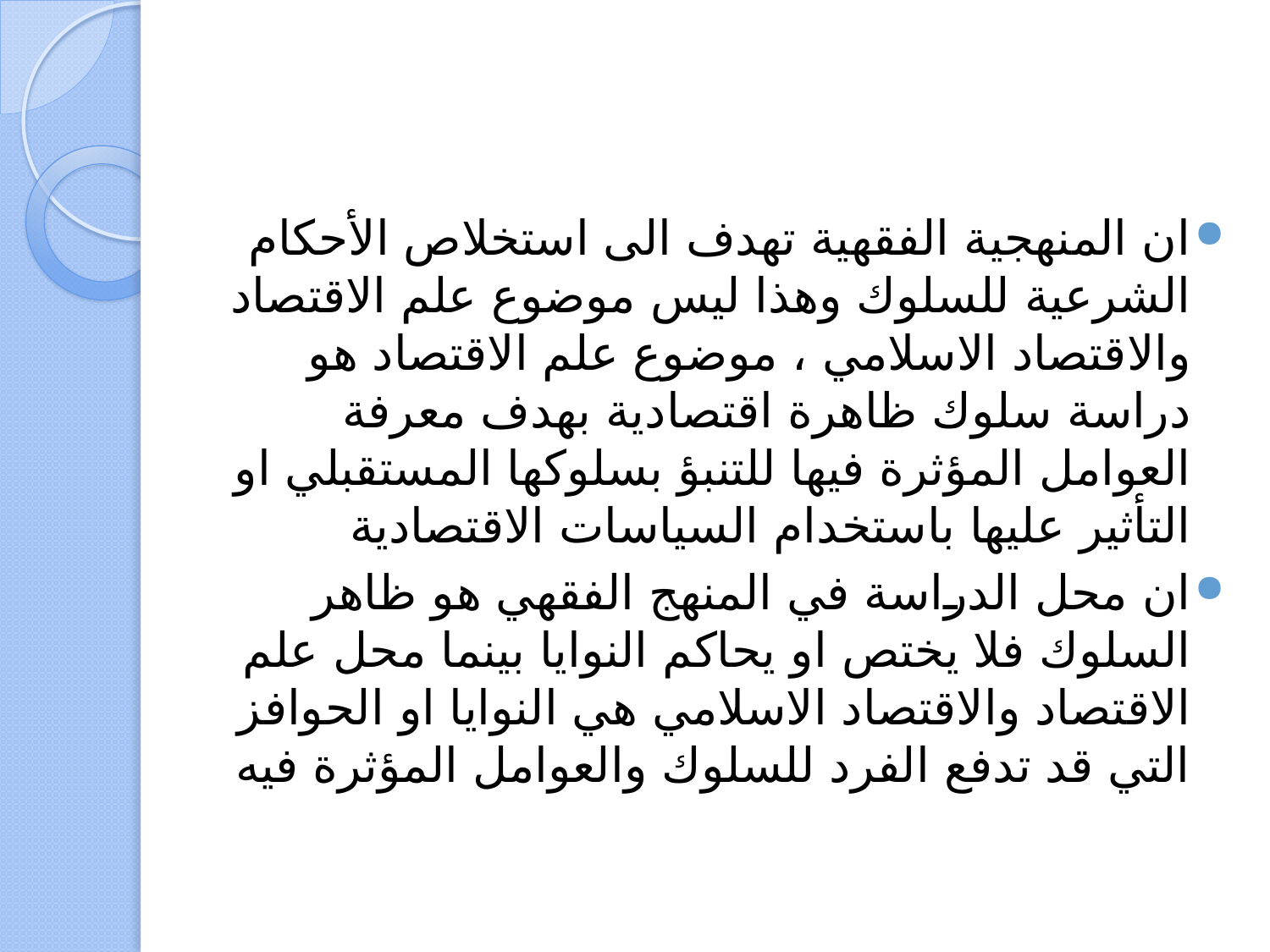

#
ان المنهجية الفقهية تهدف الى استخلاص الأحكام الشرعية للسلوك وهذا ليس موضوع علم الاقتصاد والاقتصاد الاسلامي ، موضوع علم الاقتصاد هو دراسة سلوك ظاهرة اقتصادية بهدف معرفة العوامل المؤثرة فيها للتنبؤ بسلوكها المستقبلي او التأثير عليها باستخدام السياسات الاقتصادية
ان محل الدراسة في المنهج الفقهي هو ظاهر السلوك فلا يختص او يحاكم النوايا بينما محل علم الاقتصاد والاقتصاد الاسلامي هي النوايا او الحوافز التي قد تدفع الفرد للسلوك والعوامل المؤثرة فيه